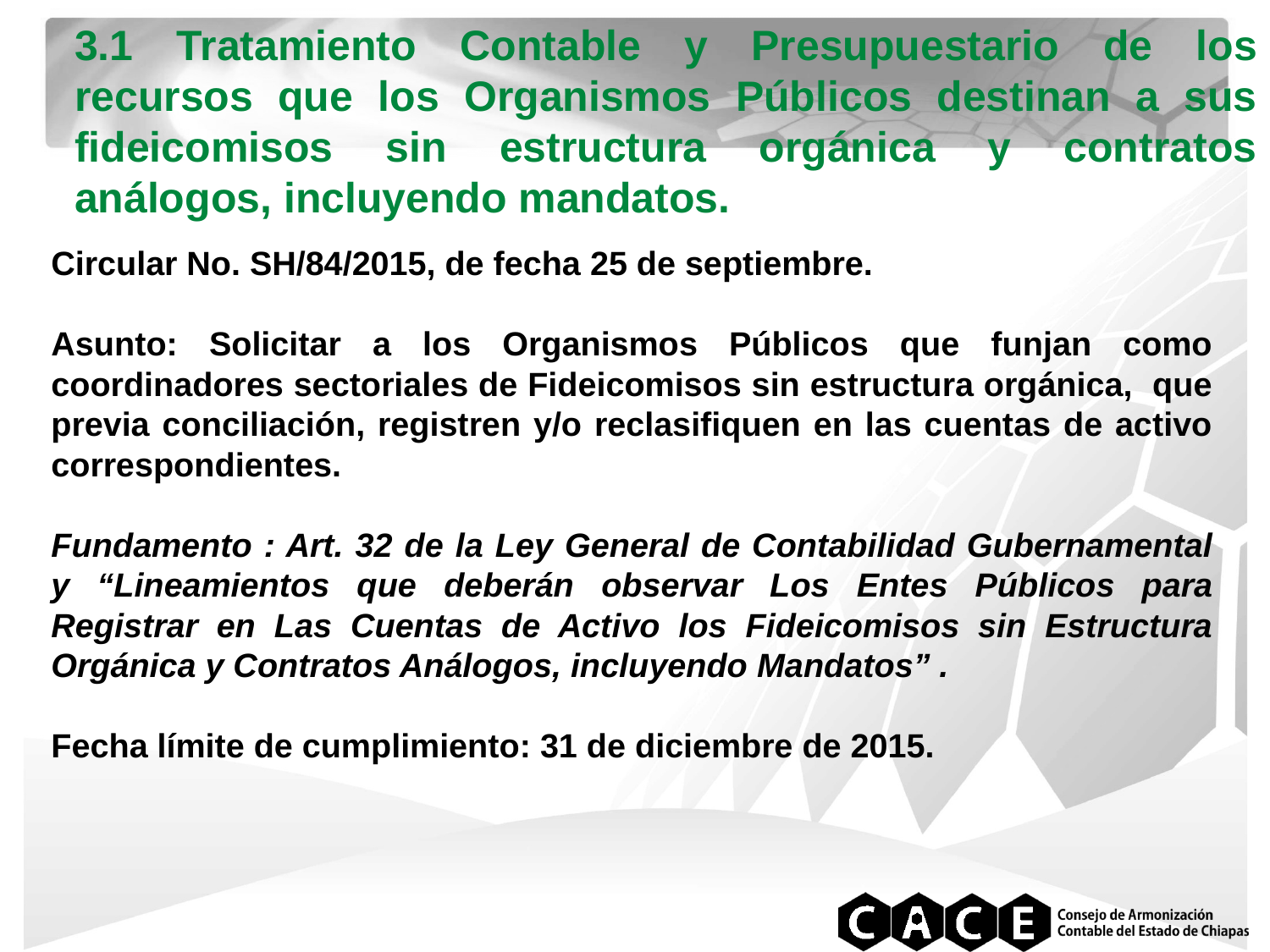

3.1 Tratamiento Contable y Presupuestario de los recursos que los Organismos Públicos destinan a sus fideicomisos sin estructura orgánica y contratos análogos, incluyendo mandatos.
Circular No. SH/84/2015, de fecha 25 de septiembre.

Asunto: Solicitar a los Organismos Públicos que funjan como coordinadores sectoriales de Fideicomisos sin estructura orgánica,  que previa conciliación, registren y/o reclasifiquen en las cuentas de activo correspondientes.

Fundamento : Art. 32 de la Ley General de Contabilidad Gubernamental y “Lineamientos que deberán observar Los Entes Públicos para Registrar en Las Cuentas de Activo los Fideicomisos sin Estructura Orgánica y Contratos Análogos, incluyendo Mandatos” .

Fecha límite de cumplimiento: 31 de diciembre de 2015.